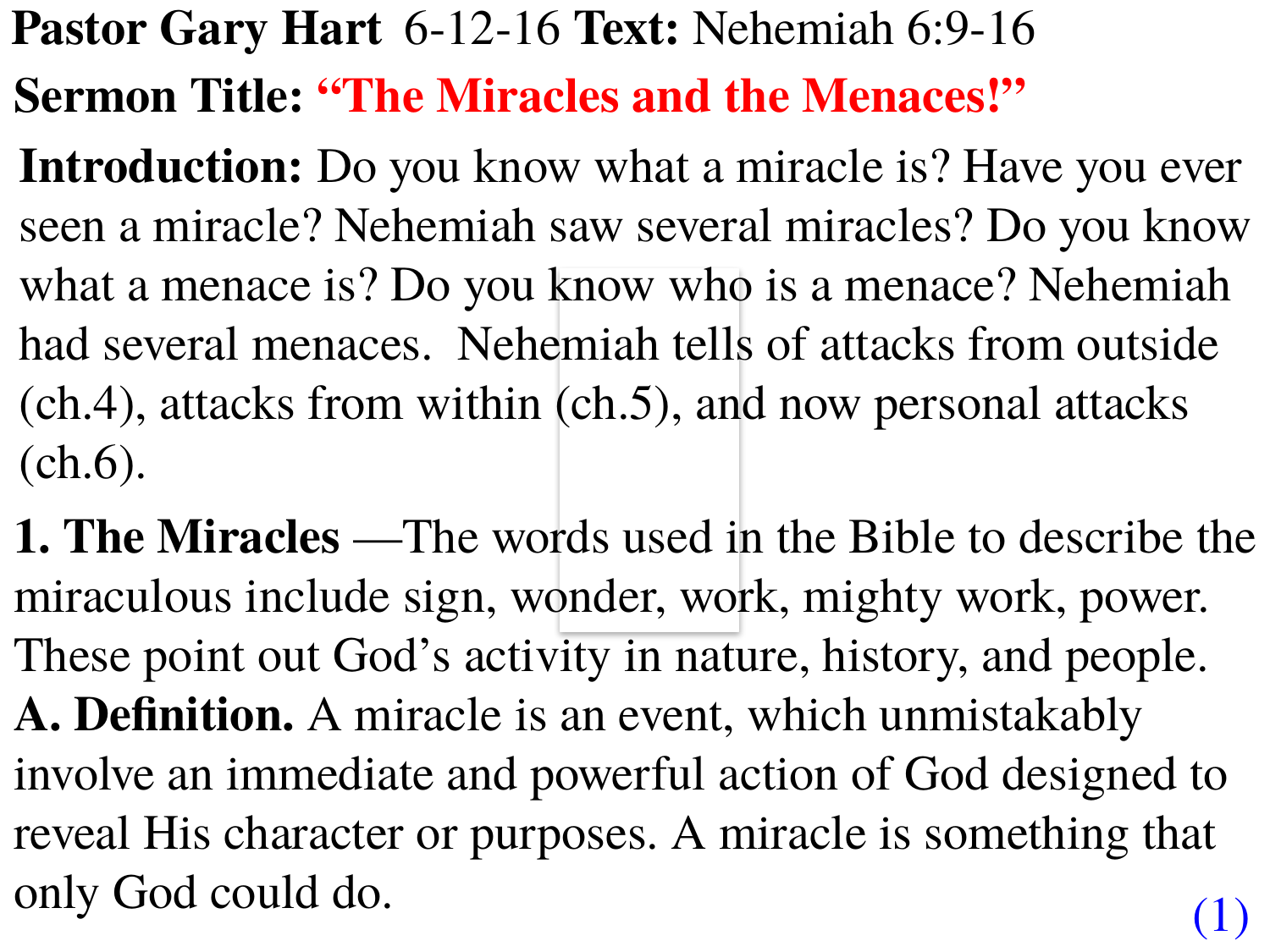

Pastor Gary Hart	 6-12-16 Text: Nehemiah 6:9-16
Sermon Title: “The Miracles and the Menaces!”
Introduction: Do you know what a miracle is? Have you ever seen a miracle? Nehemiah saw several miracles? Do you know what a menace is? Do you know who is a menace? Nehemiah had several menaces.  Nehemiah tells of attacks from outside (ch.4), attacks from within (ch.5), and now personal attacks (ch.6).

1. The Miracles —The words used in the Bible to describe the miraculous include sign, wonder, work, mighty work, power. These point out God’s activity in nature, history, and people.
A. Definition. A miracle is an event, which unmistakably involve an immediate and powerful action of God designed to reveal His character or purposes. A miracle is something that only God could do.
(1)